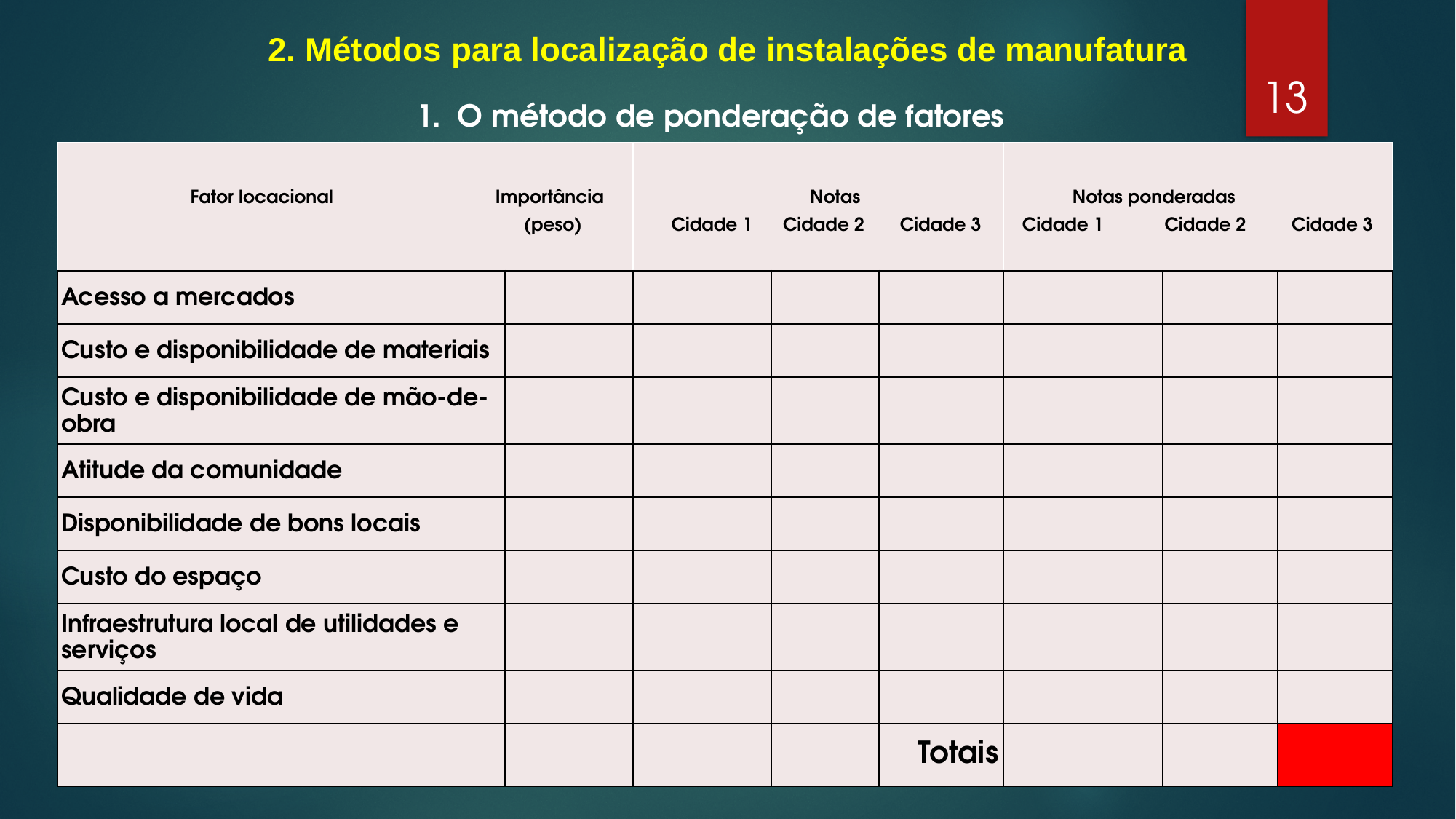

2. Métodos para localização de instalações de manufatura
13
O método de ponderação de fatores
| Fator locacional Importância (peso) |  | Notas Cidade 1 Cidade 2 Cidade 3 |  |  | Notas ponderadas Cidade 1 Cidade 2 Cidade 3 |  |  |
| --- | --- | --- | --- | --- | --- | --- | --- |
| Acesso a mercados |  |  |  |  |  |  |  |
| Custo e disponibilidade de materiais |  |  |  |  |  |  |  |
| Custo e disponibilidade de mão-de-obra |  |  |  |  |  |  |  |
| Atitude da comunidade |  |  |  |  |  |  |  |
| Disponibilidade de bons locais |  |  |  |  |  |  |  |
| Custo do espaço |  |  |  |  |  |  |  |
| Infraestrutura local de utilidades e serviços |  |  |  |  |  |  |  |
| Qualidade de vida |  |  |  |  |  |  |  |
|  |  |  |  | Totais |  |  |  |